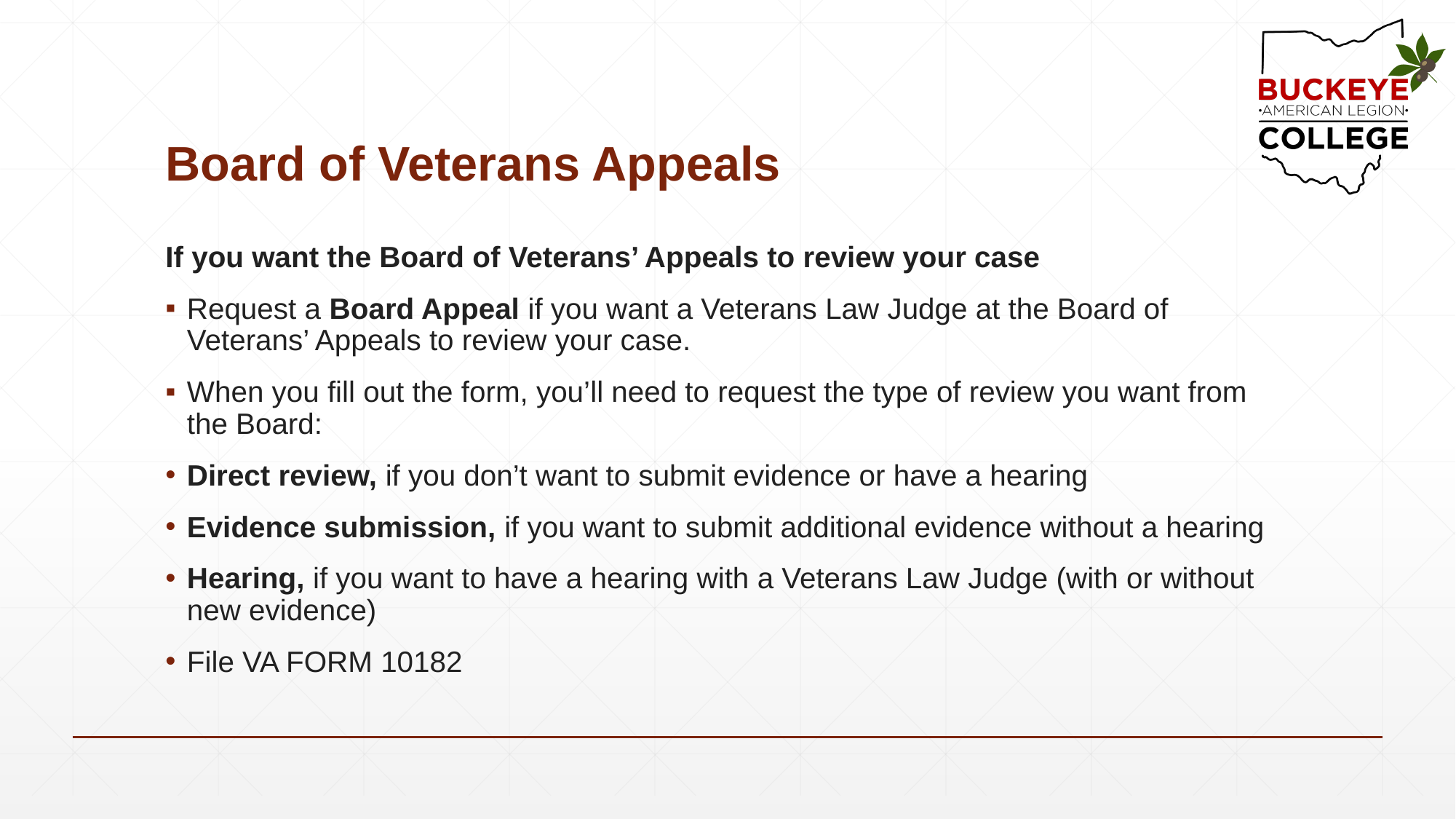

# Board of Veterans Appeals
If you want the Board of Veterans’ Appeals to review your case
Request a Board Appeal if you want a Veterans Law Judge at the Board of Veterans’ Appeals to review your case.
When you fill out the form, you’ll need to request the type of review you want from the Board:
Direct review, if you don’t want to submit evidence or have a hearing
Evidence submission, if you want to submit additional evidence without a hearing
Hearing, if you want to have a hearing with a Veterans Law Judge (with or without new evidence)
File VA FORM 10182